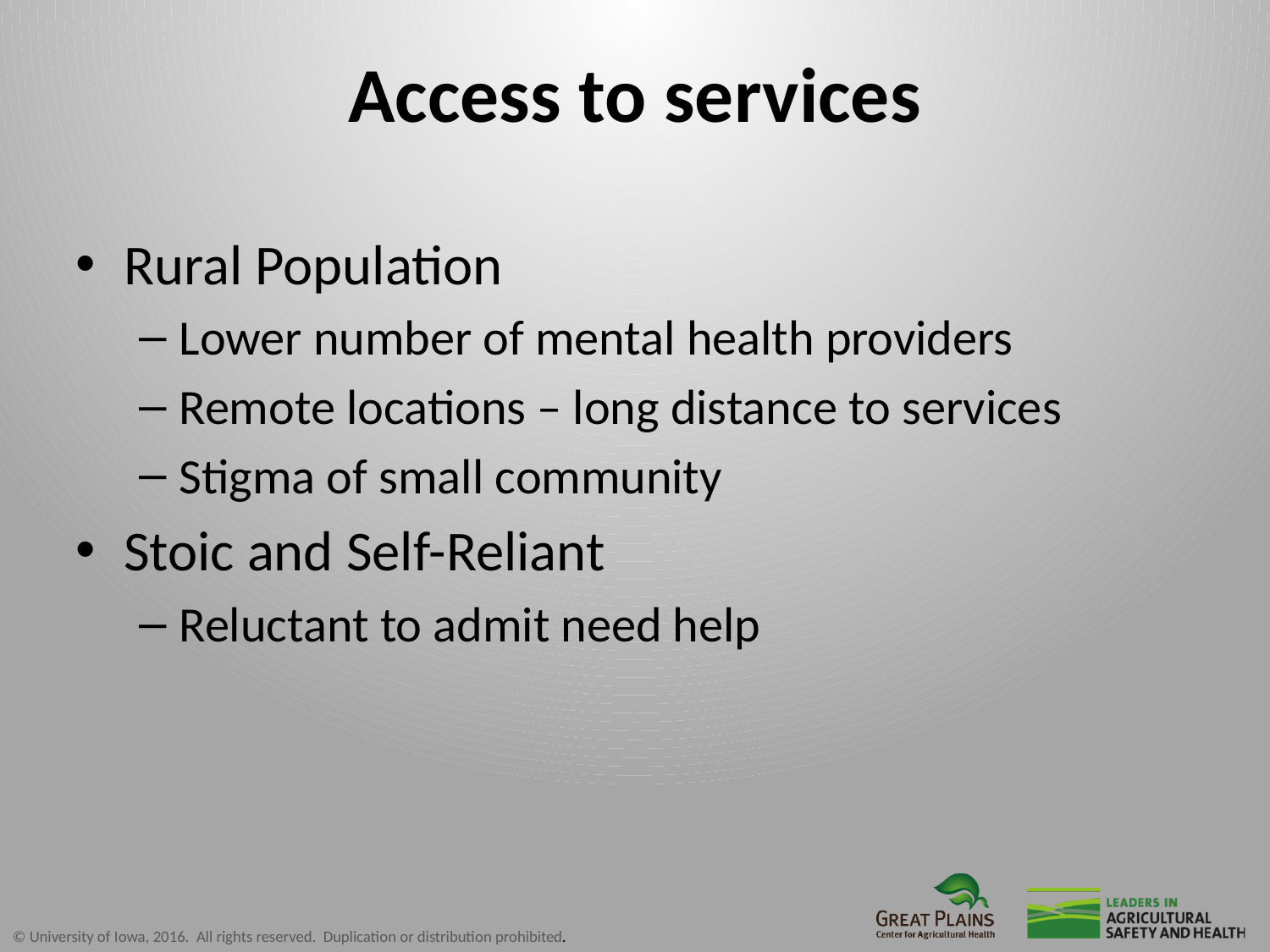

# Access to services
Rural Population
Lower number of mental health providers
Remote locations – long distance to services
Stigma of small community
Stoic and Self-Reliant
Reluctant to admit need help